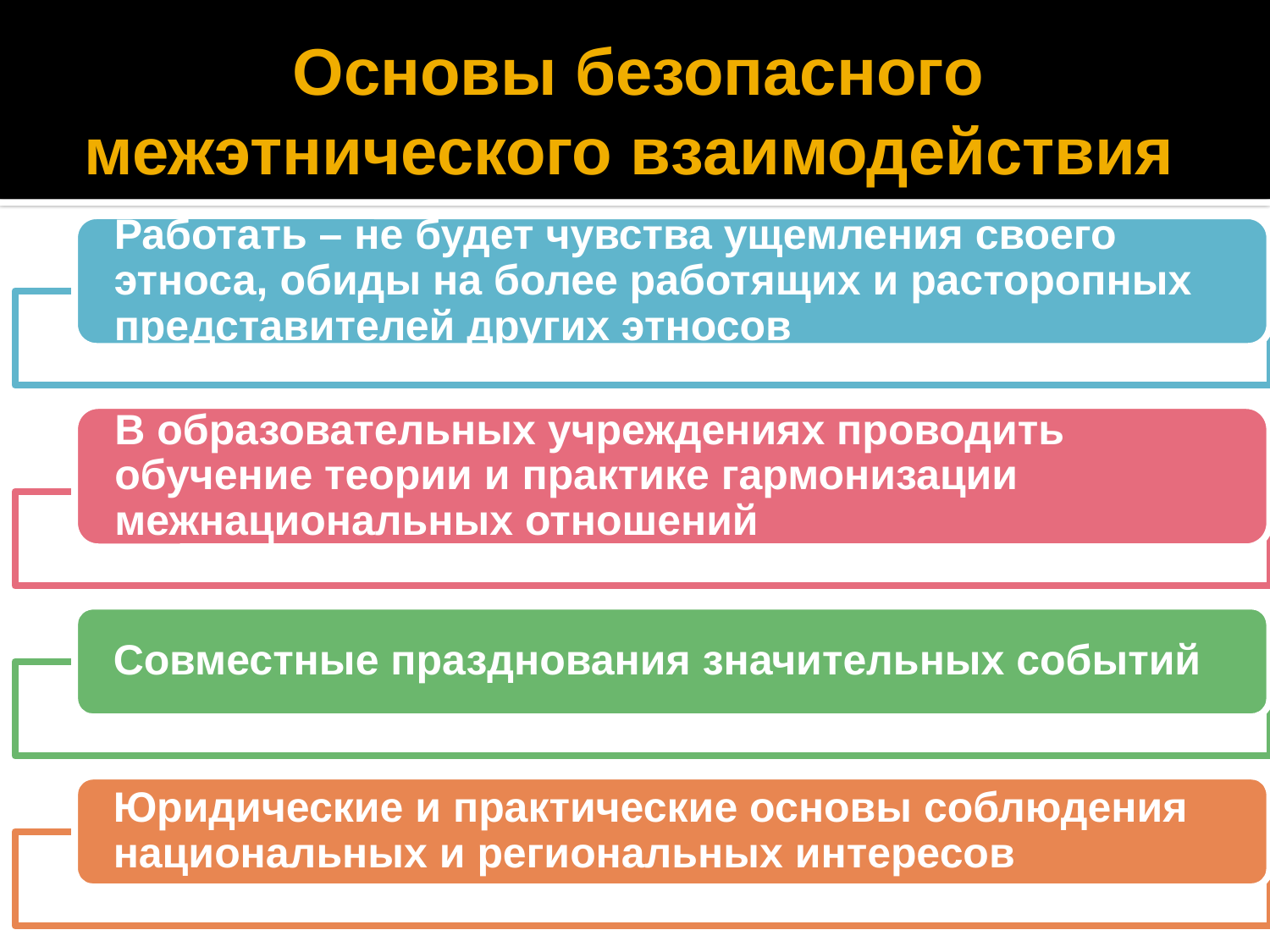

# Основы безопасного межэтнического взаимодействия
Работать – не будет чувства ущемления своего этноса, обиды на более работящих и расторопных представителей других этносов
В образовательных учреждениях проводить обучение теории и практике гармонизации межнациональных отношений
Совместные празднования значительных событий
Юридические и практические основы соблюдения национальных и региональных интересов